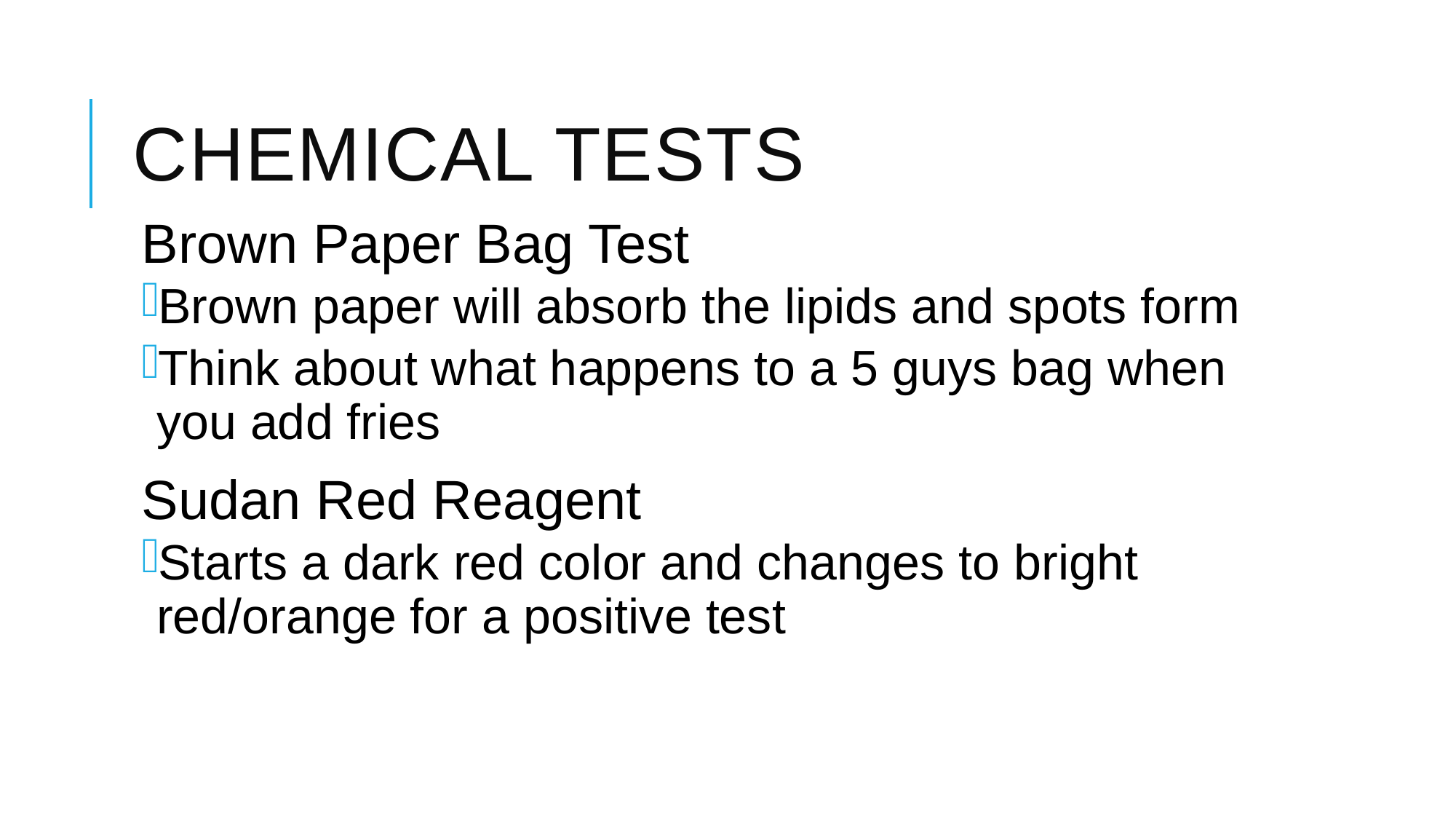

# Chemical Tests
Brown Paper Bag Test
Brown paper will absorb the lipids and spots form
Think about what happens to a 5 guys bag when you add fries
Sudan Red Reagent
Starts a dark red color and changes to bright red/orange for a positive test